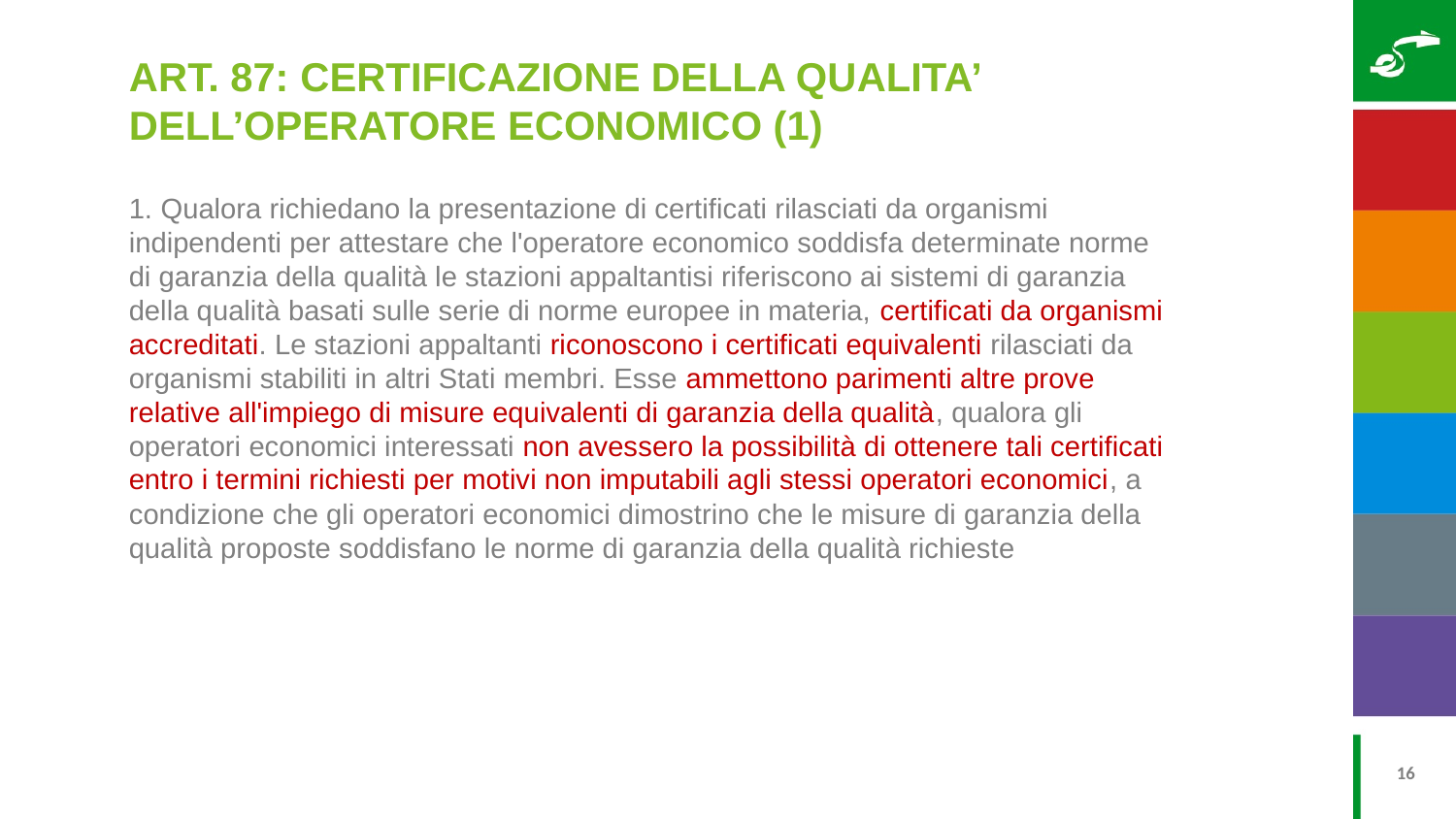

ART. 87: CERTIFICAZIONE DELLA QUALITA’ DELL’OPERATORE ECONOMICO (1)
1. Qualora richiedano la presentazione di certificati rilasciati da organismi indipendenti per attestare che l'operatore economico soddisfa determinate norme di garanzia della qualità le stazioni appaltantisi riferiscono ai sistemi di garanzia della qualità basati sulle serie di norme europee in materia, certificati da organismi accreditati. Le stazioni appaltanti riconoscono i certificati equivalenti rilasciati da organismi stabiliti in altri Stati membri. Esse ammettono parimenti altre prove relative all'impiego di misure equivalenti di garanzia della qualità, qualora gli operatori economici interessati non avessero la possibilità di ottenere tali certificati entro i termini richiesti per motivi non imputabili agli stessi operatori economici, a condizione che gli operatori economici dimostrino che le misure di garanzia della qualità proposte soddisfano le norme di garanzia della qualità richieste

16